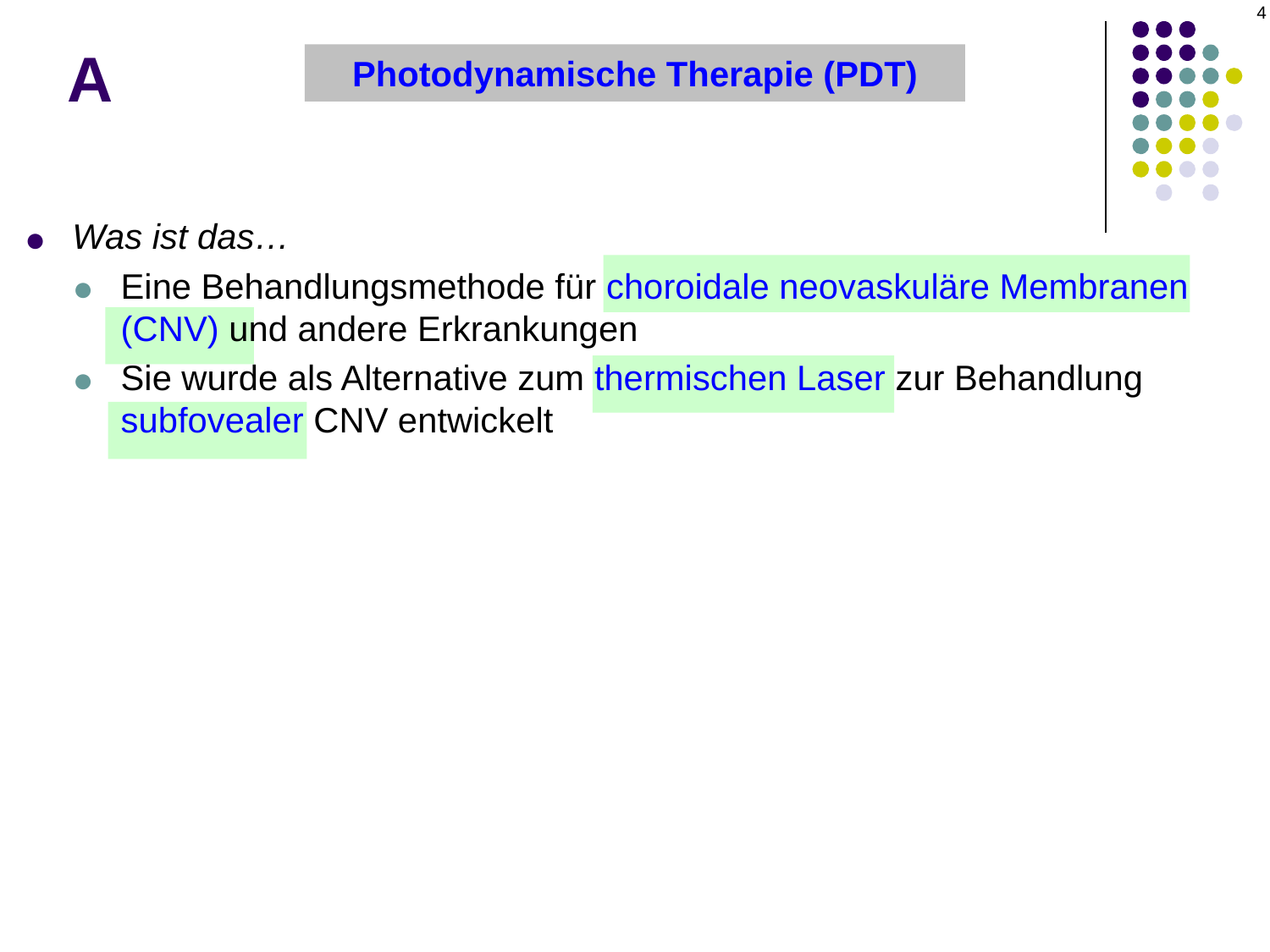

4
# A
Photodynamische Therapie (PDT)
Was ist das…
Eine Behandlungsmethode für choroidale neovaskuläre Membranen (CNV) und andere Erkrankungen
Sie wurde als Alternative zum thermischen Laser zur Behandlung subfovealer CNV entwickelt